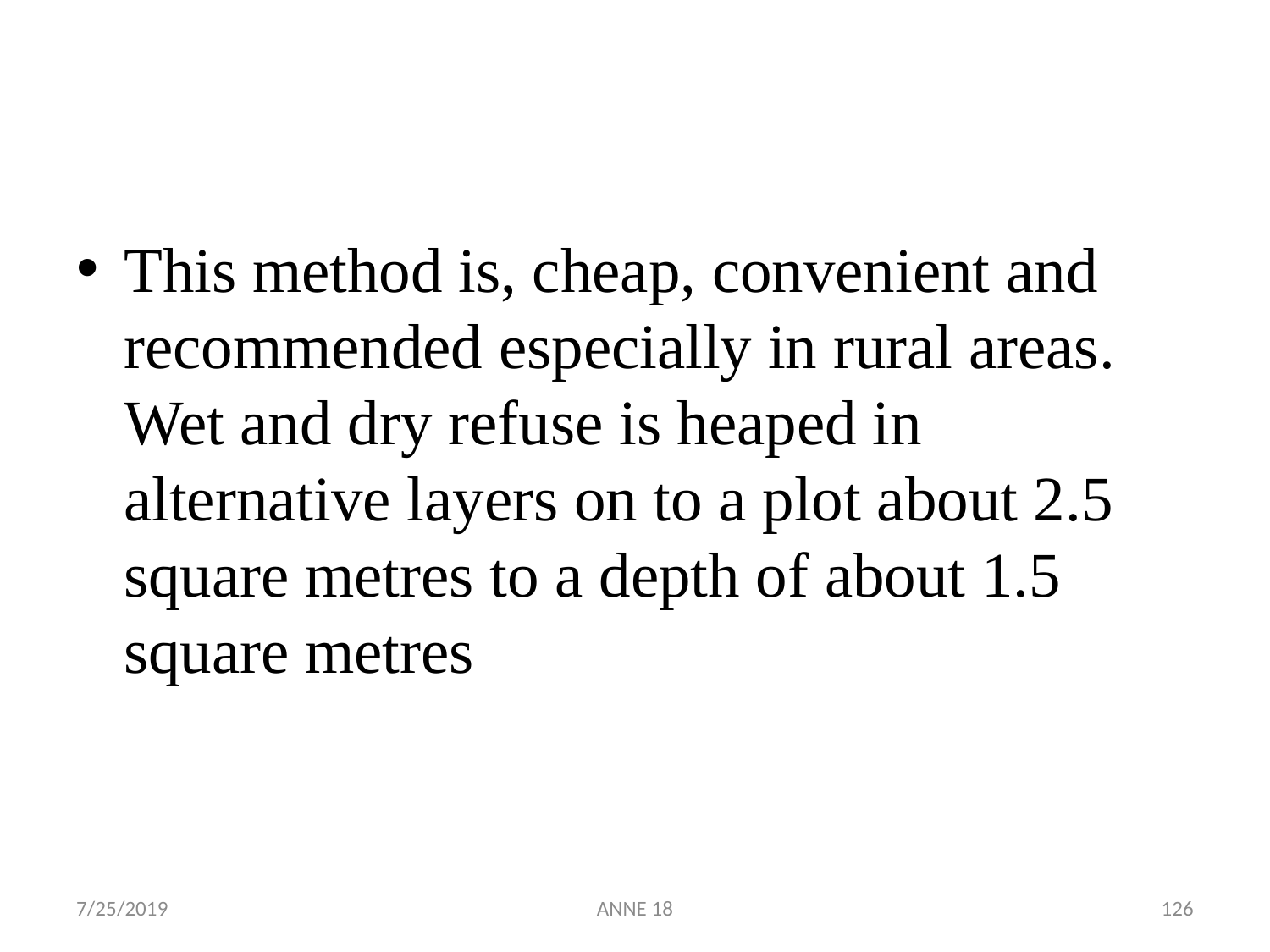

#
This method is, cheap, convenient and recommended especially in rural areas. Wet and dry refuse is heaped in alternative layers on to a plot about 2.5 square metres to a depth of about 1.5 square metres
7/25/2019
ANNE 18
126